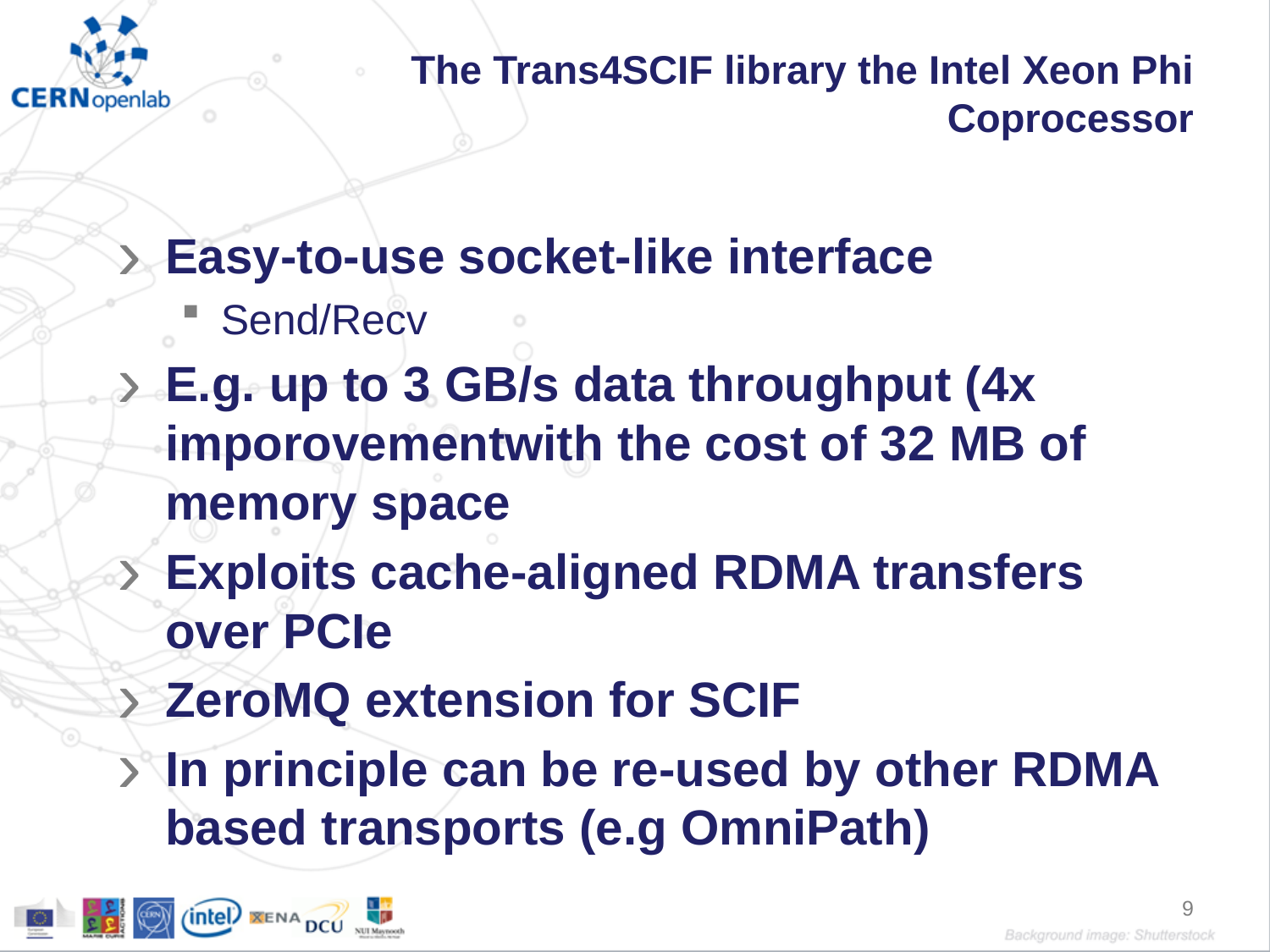

# The Trans4SCIF library the Intel Xeon Phi Coprocessor
Easy-to-use socket-like interface
Send/Recv
E.g. up to 3 GB/s data throughput (4x imporovementwith the cost of 32 MB of memory space
Exploits cache-aligned RDMA transfers over PCIe
ZeroMQ extension for SCIF
In principle can be re-used by other RDMA based transports (e.g OmniPath)

9